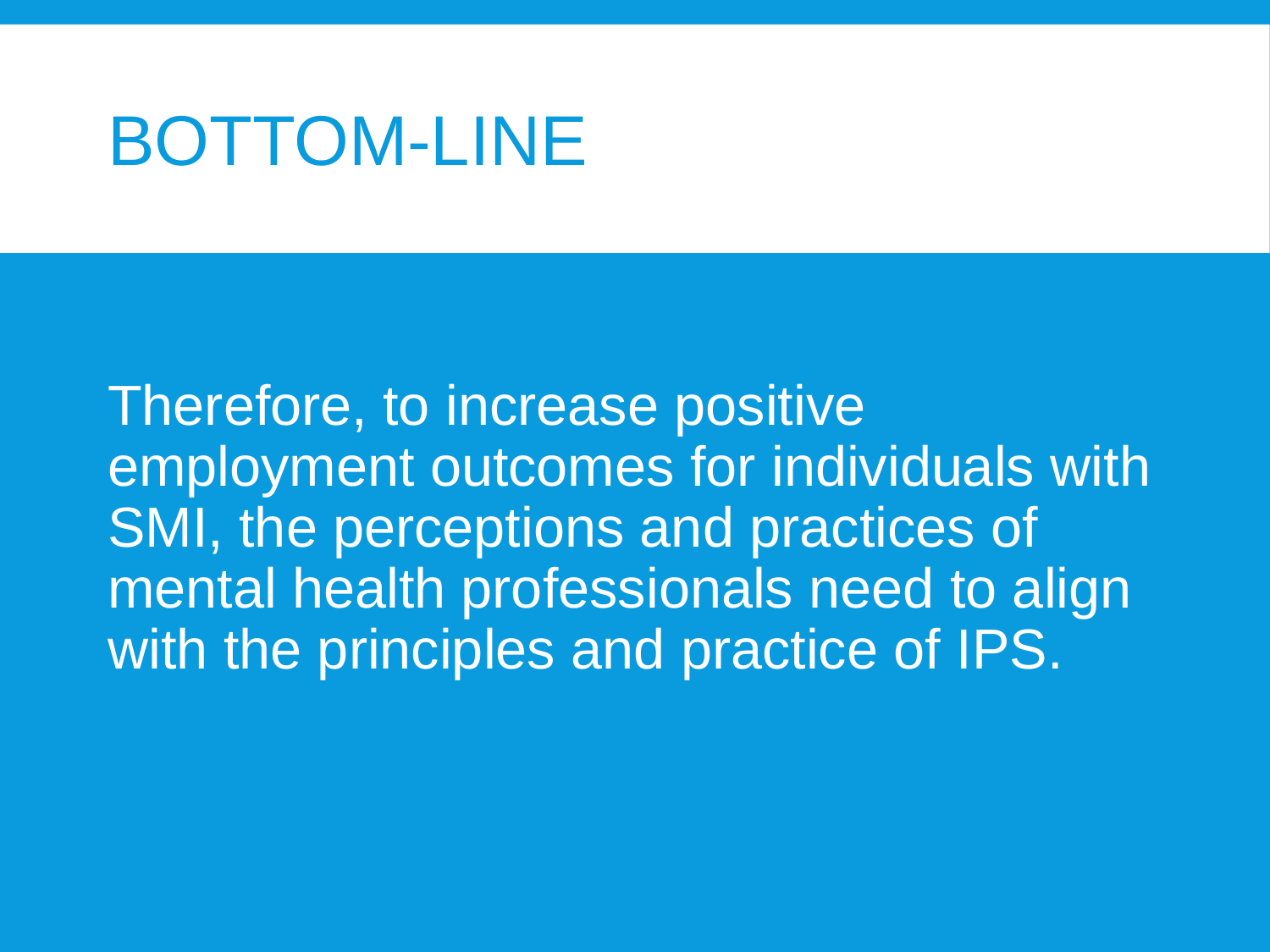

# Bottom-line
Therefore, to increase positive employment outcomes for individuals with SMI, the perceptions and practices of mental health professionals need to align with the principles and practice of IPS.